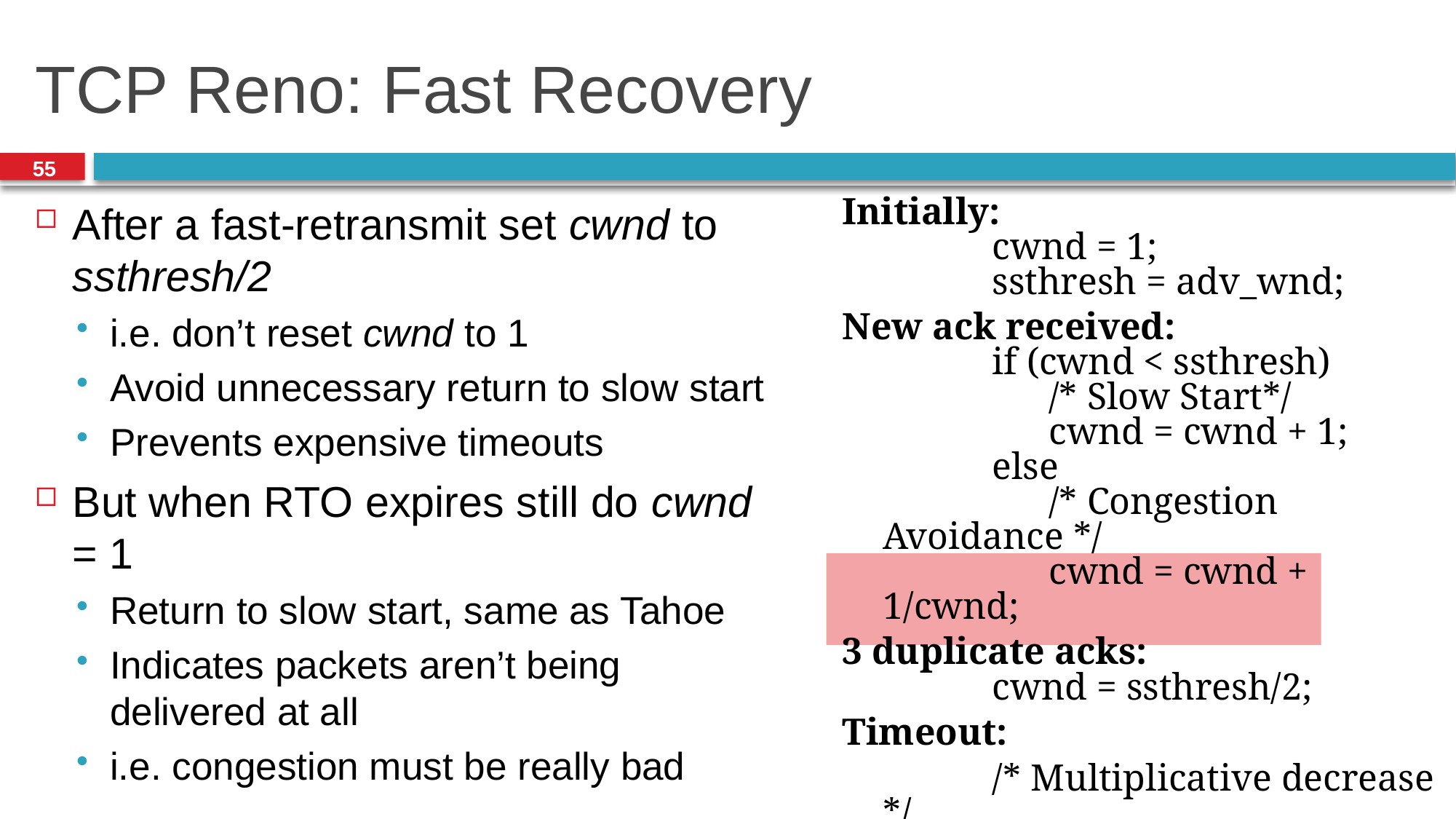

# TCP Reno: Fast Recovery
55
After a fast-retransmit set cwnd to ssthresh/2
i.e. don’t reset cwnd to 1
Avoid unnecessary return to slow start
Prevents expensive timeouts
But when RTO expires still do cwnd = 1
Return to slow start, same as Tahoe
Indicates packets aren’t being delivered at all
i.e. congestion must be really bad
Initially:
	cwnd = 1;
	ssthresh = adv_wnd;
New ack received:
	if (cwnd < ssthresh)
	      /* Slow Start*/
	      cwnd = cwnd + 1;
	else
	      /* Congestion Avoidance */
	      cwnd = cwnd + 1/cwnd;
3 duplicate acks:
	cwnd = ssthresh/2;
Timeout:
		/* Multiplicative decrease */
	ssthresh = cwnd/2;
		cwnd = 1;